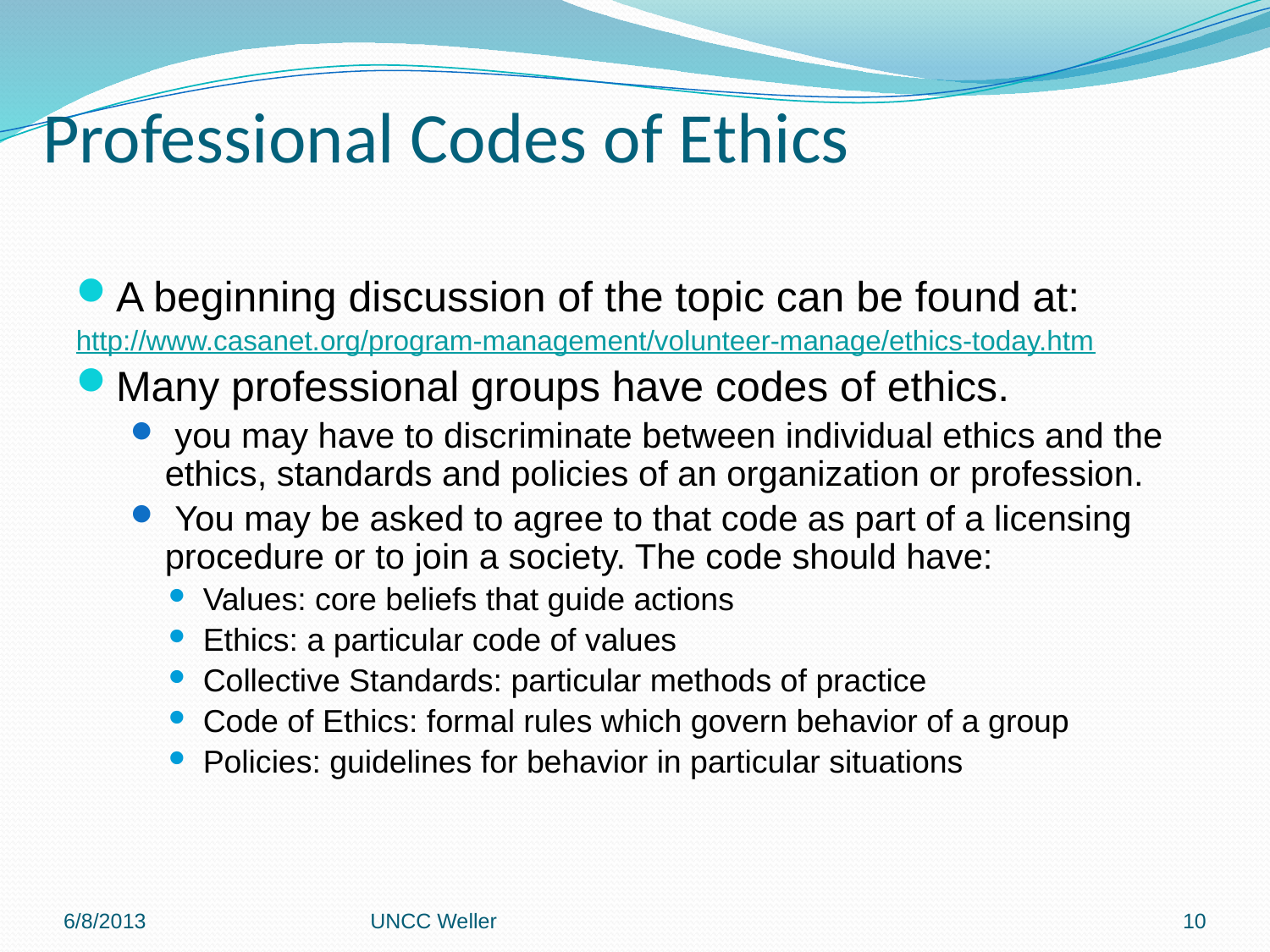

# Professional Codes of Ethics
A beginning discussion of the topic can be found at:
	http://www.casanet.org/program-management/volunteer-manage/ethics-today.htm
Many professional groups have codes of ethics.
 you may have to discriminate between individual ethics and the ethics, standards and policies of an organization or profession.
 You may be asked to agree to that code as part of a licensing procedure or to join a society. The code should have:
Values: core beliefs that guide actions
Ethics: a particular code of values
Collective Standards: particular methods of practice
Code of Ethics: formal rules which govern behavior of a group
Policies: guidelines for behavior in particular situations
6/8/2013
UNCC Weller
10